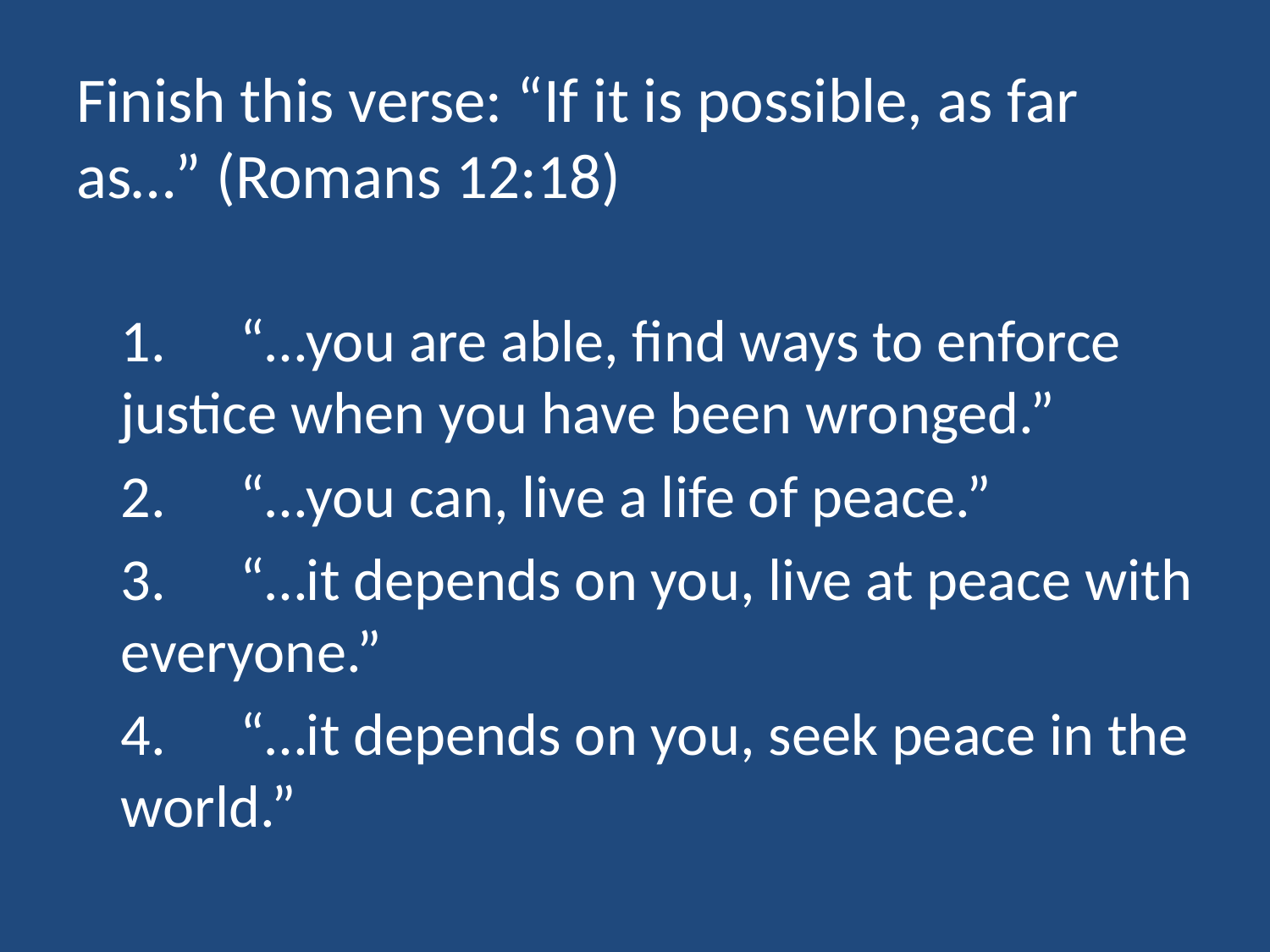

# Finish this verse: “If it is possible, as far as…” (Romans 12:18)
	1.	“…you are able, find ways to enforce justice when you have been wronged.”
	2.	“…you can, live a life of peace.”
	3.	“…it depends on you, live at peace with everyone.”
	4.	“…it depends on you, seek peace in the world.”